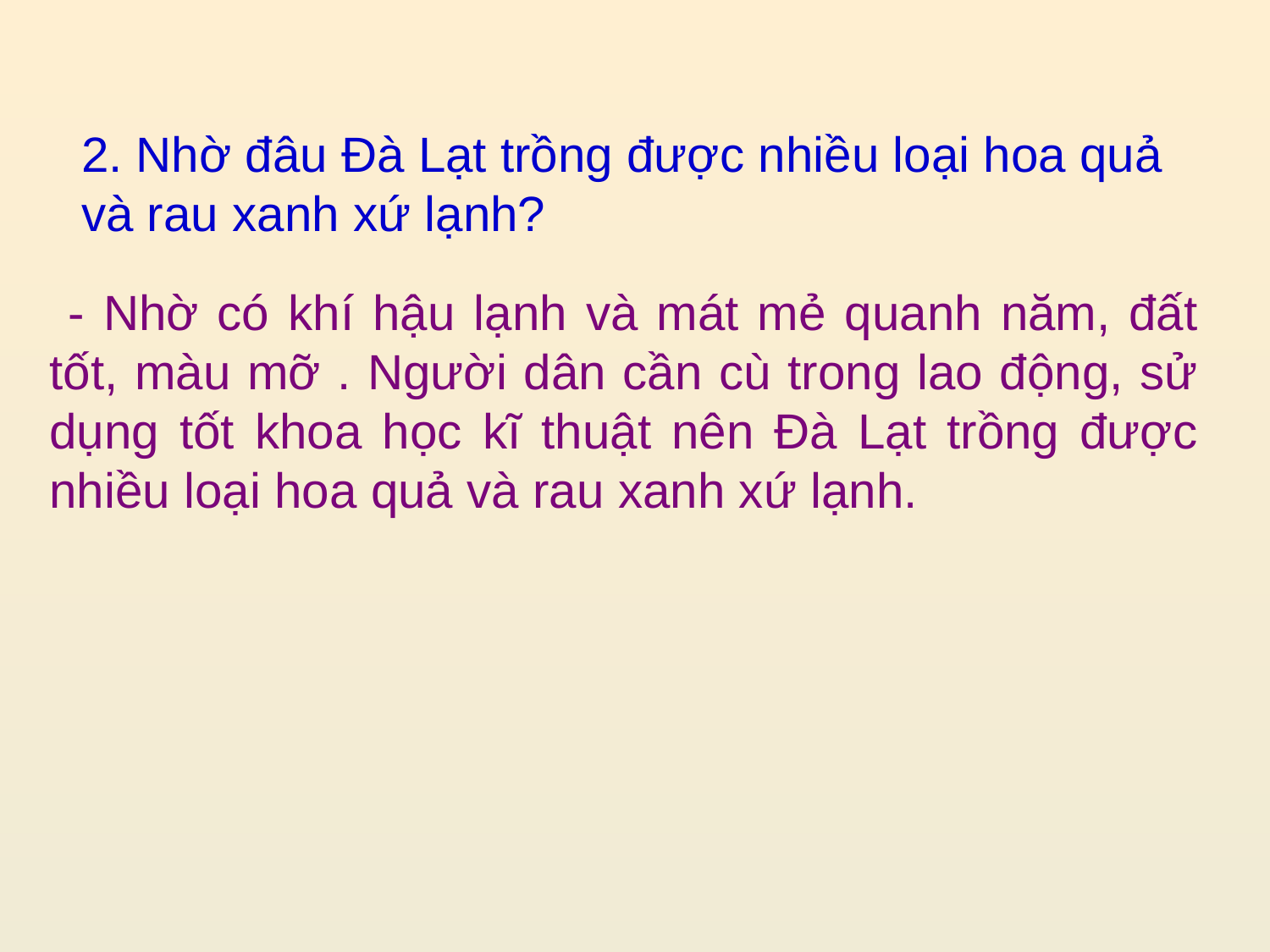

2. Nhờ đâu Đà Lạt trồng được nhiều loại hoa quả và rau xanh xứ lạnh?
 - Nhờ có khí hậu lạnh và mát mẻ quanh năm, đất tốt, màu mỡ . Người dân cần cù trong lao động, sử dụng tốt khoa học kĩ thuật nên Đà Lạt trồng được nhiều loại hoa quả và rau xanh xứ lạnh.